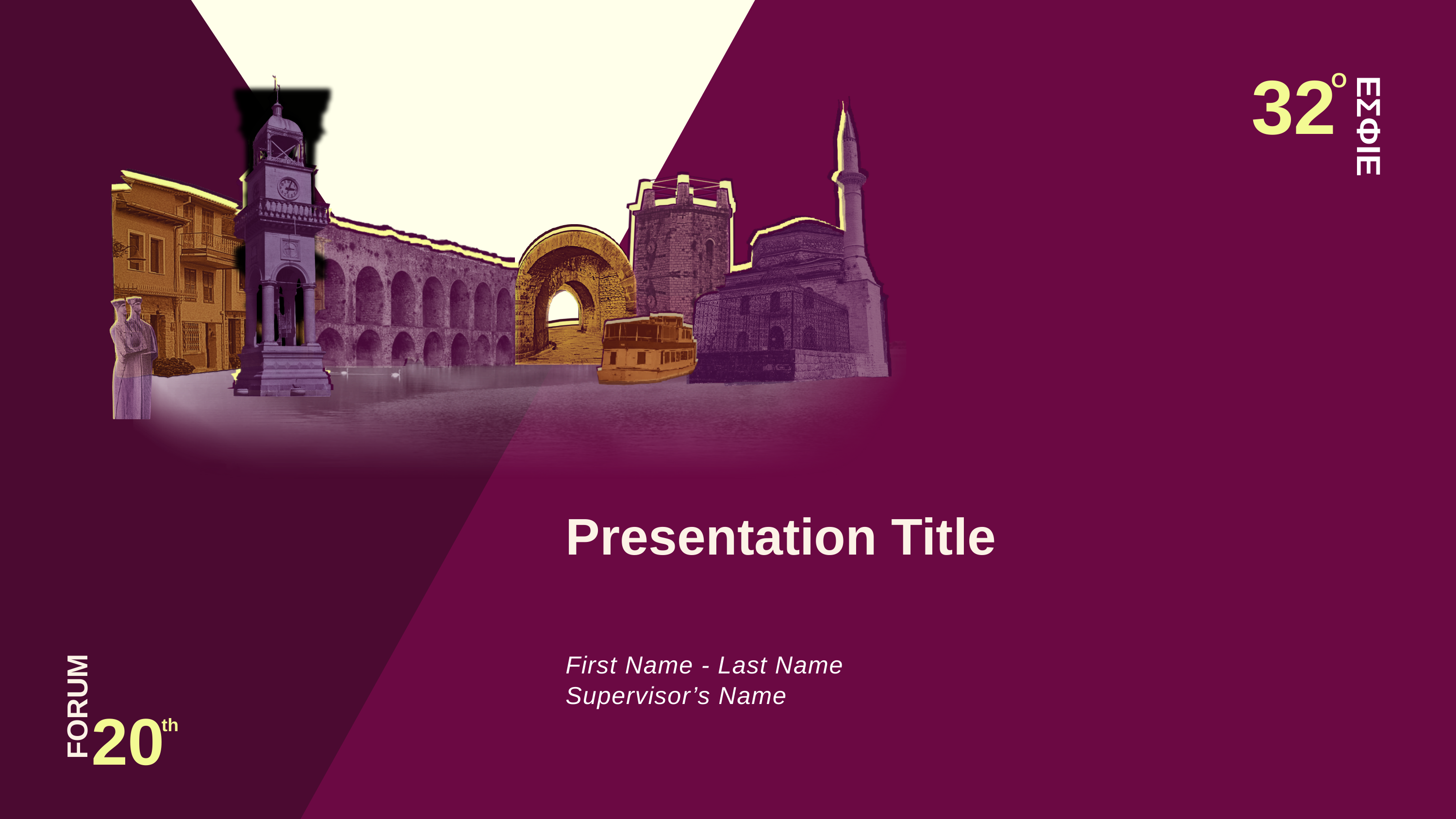

32
O
ΕΣΦΙΕ

Presentation Title
FORUM
20
th
First Name - Last Name
Supervisor’s Name